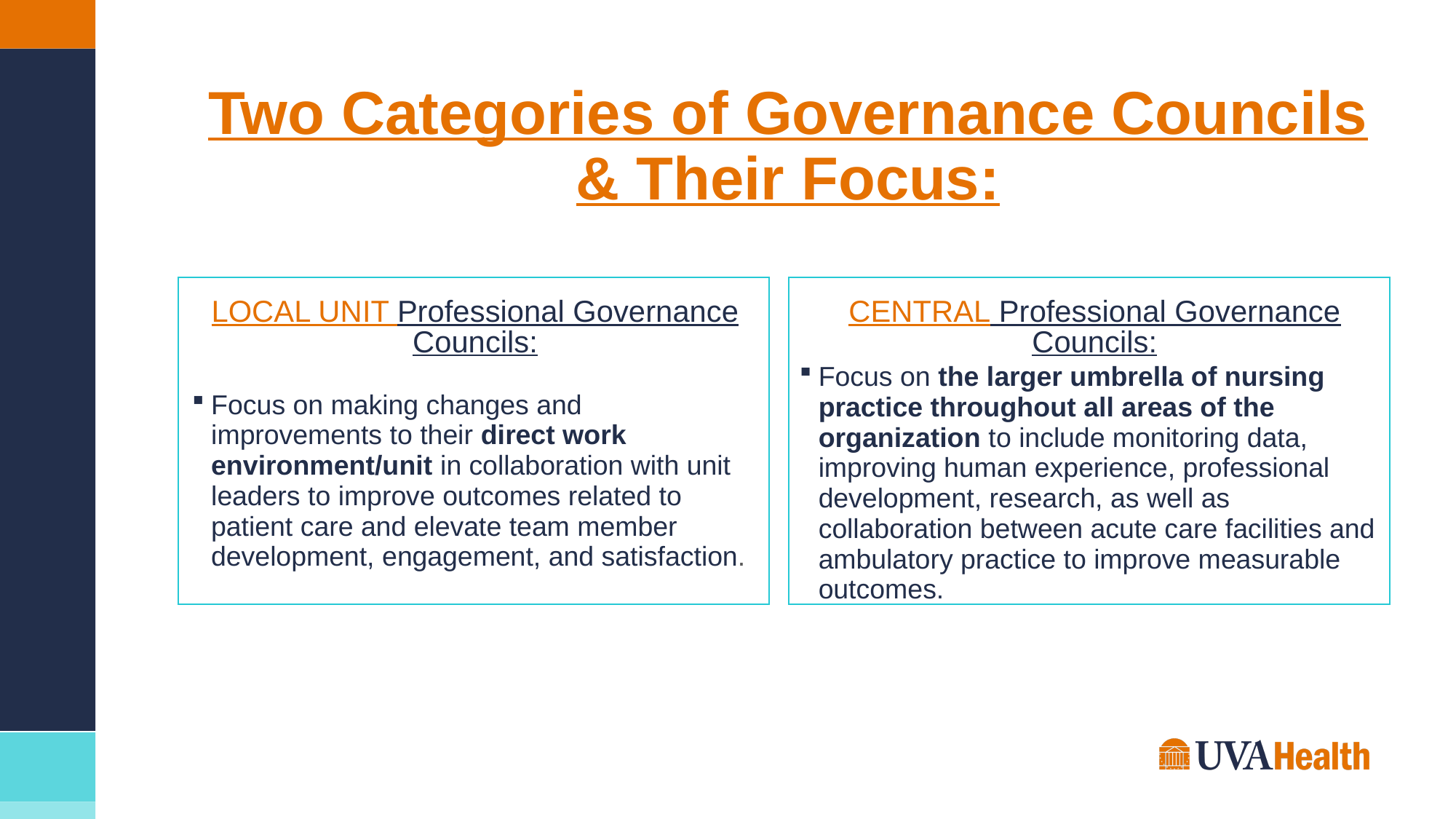

# Two Categories of Governance Councils & Their Focus:

LOCAL UNIT Professional Governance Councils:
CENTRAL Professional Governance Councils:
Focus on the larger umbrella of nursing practice throughout all areas of the organization to include monitoring data, improving human experience, professional development, research, as well as collaboration between acute care facilities and ambulatory practice to improve measurable outcomes.
Focus on making changes and improvements to their direct work environment/unit in collaboration with unit leaders to improve outcomes related to patient care and elevate team member development, engagement, and satisfaction.